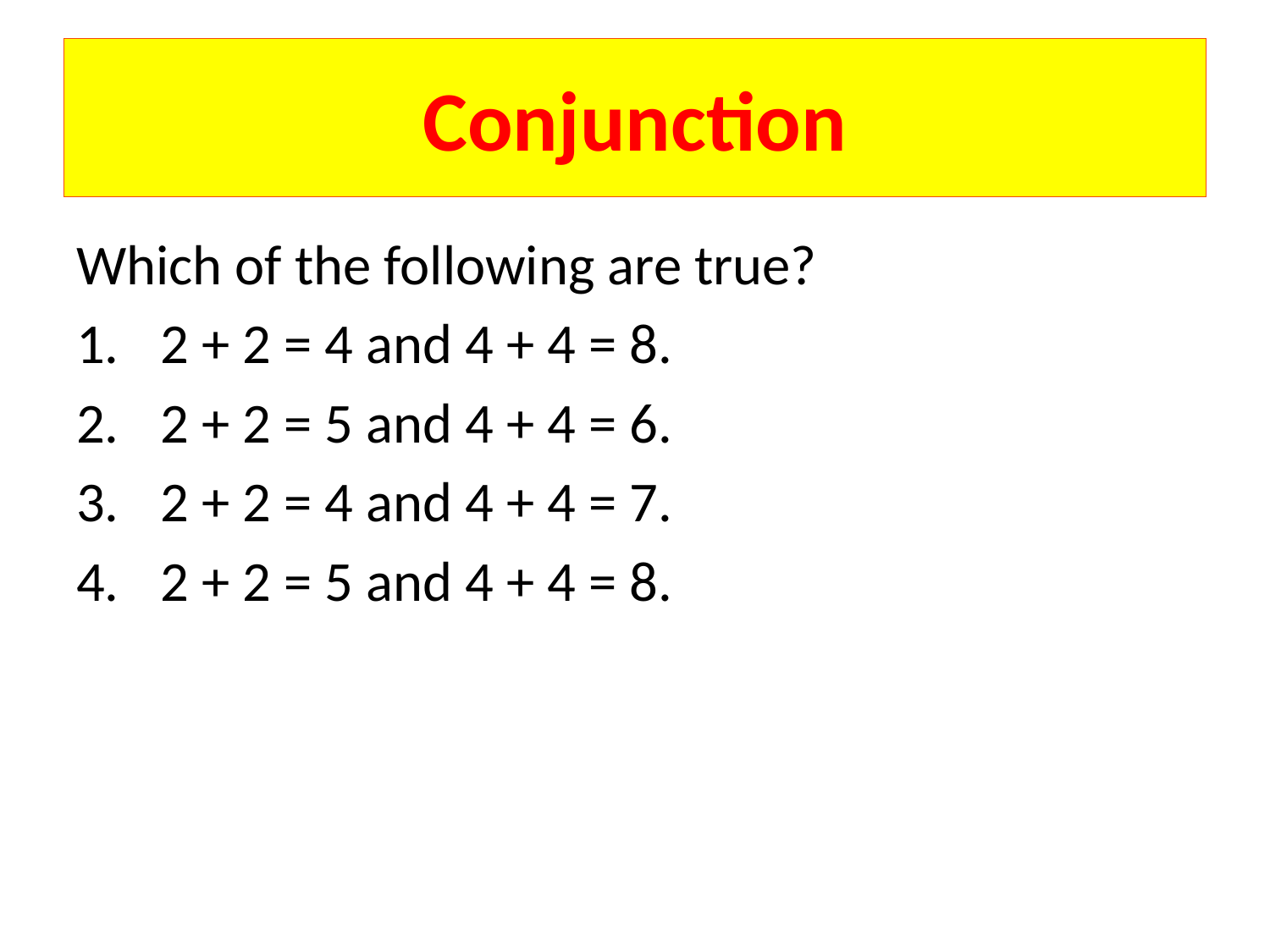

# Conjunction
Which of the following are true?
2 + 2 = 4 and 4 + 4 = 8.
2 + 2 = 5 and 4 + 4 = 6.
2 + 2 = 4 and 4 + 4 = 7.
2 + 2 = 5 and 4 + 4 = 8.